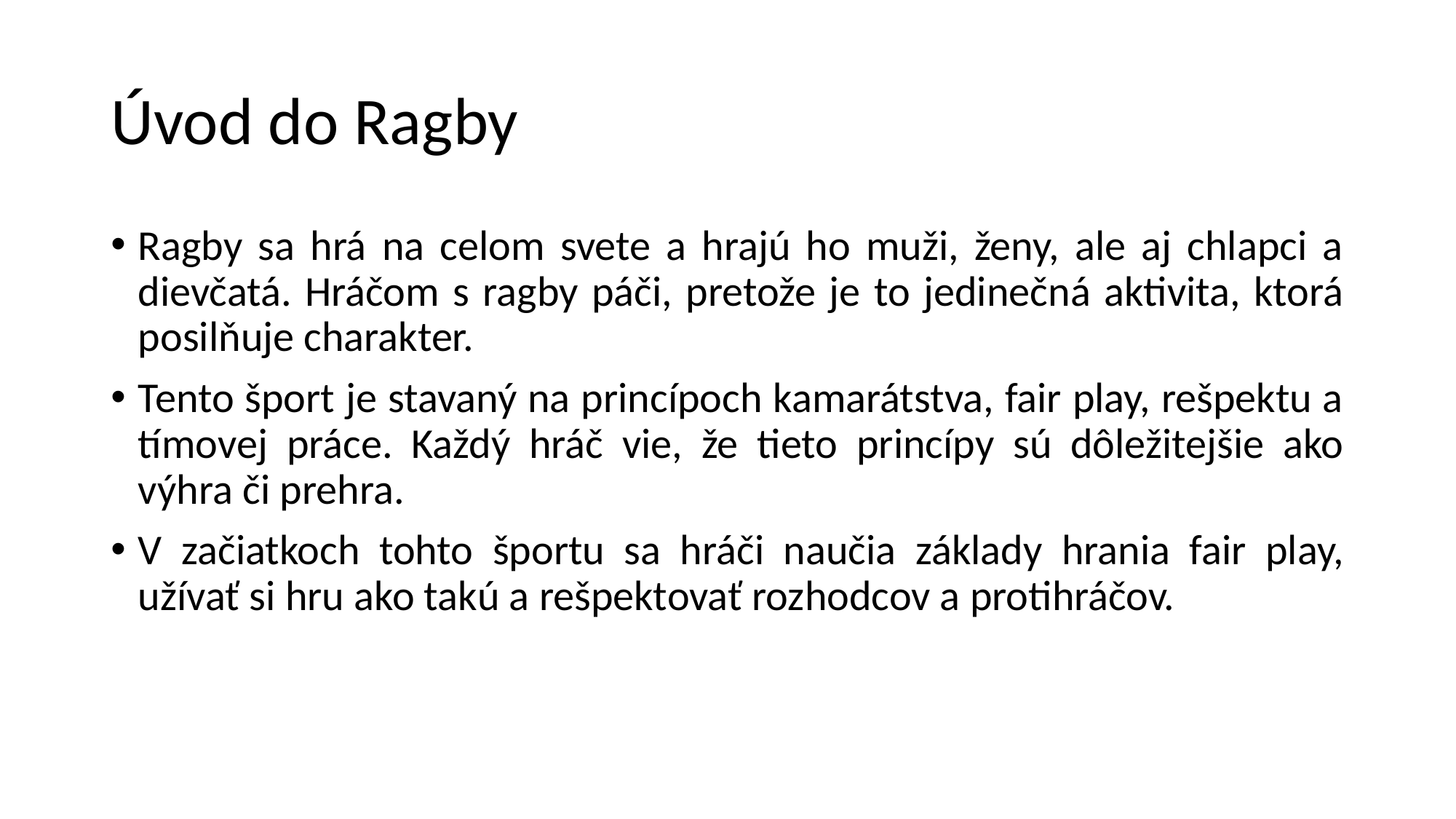

# Úvod do Ragby
Ragby sa hrá na celom svete a hrajú ho muži, ženy, ale aj chlapci a dievčatá. Hráčom s ragby páči, pretože je to jedinečná aktivita, ktorá posilňuje charakter.
Tento šport je stavaný na princípoch kamarátstva, fair play, rešpektu a tímovej práce. Každý hráč vie, že tieto princípy sú dôležitejšie ako výhra či prehra.
V začiatkoch tohto športu sa hráči naučia základy hrania fair play, užívať si hru ako takú a rešpektovať rozhodcov a protihráčov.